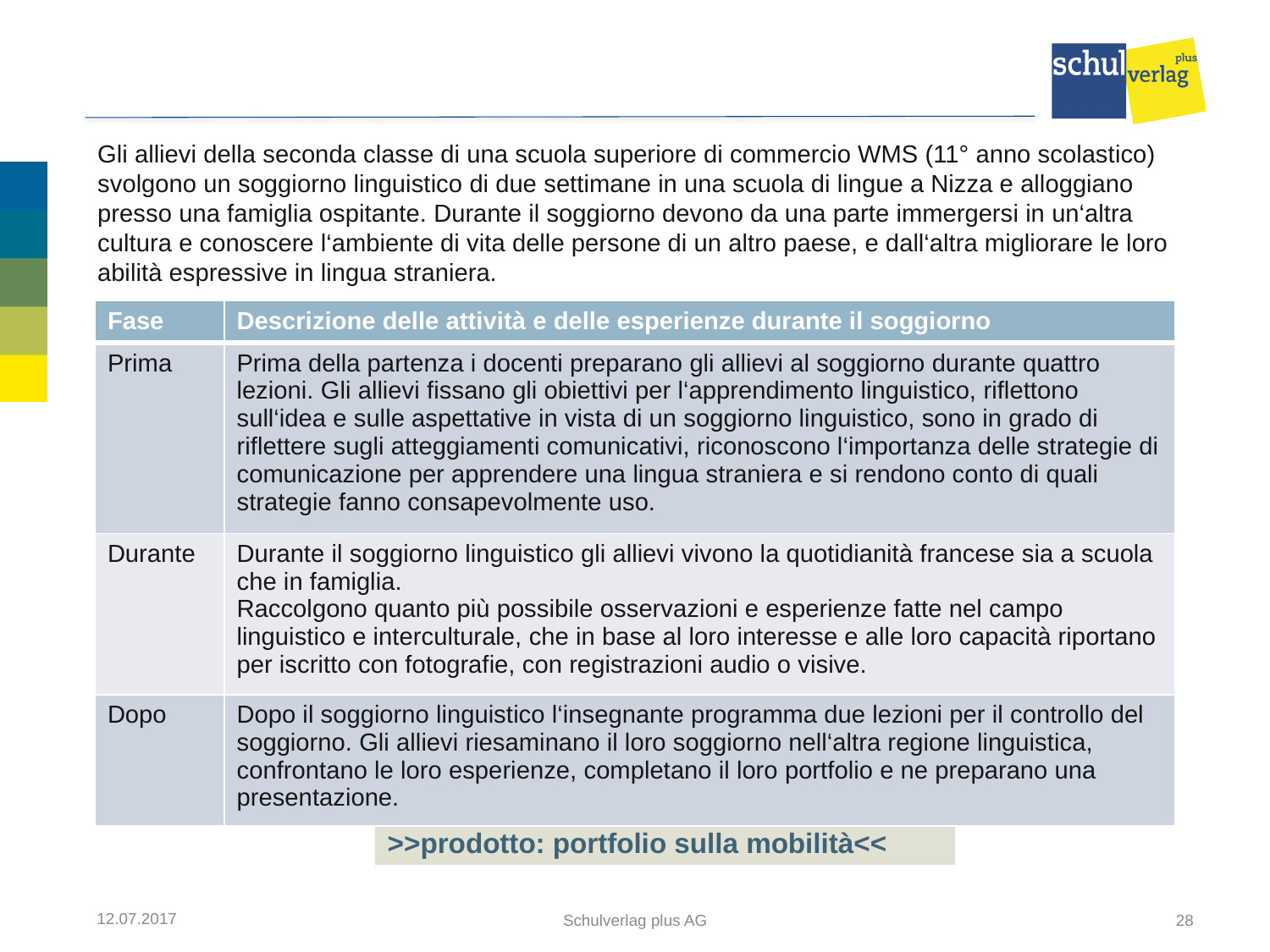

Gli allievi della seconda classe di una scuola superiore di commercio WMS (11° anno scolastico) svolgono un soggiorno linguistico di due settimane in una scuola di lingue a Nizza e alloggiano presso una famiglia ospitante. Durante il soggiorno devono da una parte immergersi in un‘altra cultura e conoscere l‘ambiente di vita delle persone di un altro paese, e dall‘altra migliorare le loro abilità espressive in lingua straniera.

| Fase | Descrizione delle attività e delle esperienze durante il soggiorno |
| --- | --- |
| Prima | Prima della partenza i docenti preparano gli allievi al soggiorno durante quattro lezioni. Gli allievi fissano gli obiettivi per l‘apprendimento linguistico, riflettono sull‘idea e sulle aspettative in vista di un soggiorno linguistico, sono in grado di riflettere sugli atteggiamenti comunicativi, riconoscono l‘importanza delle strategie di comunicazione per apprendere una lingua straniera e si rendono conto di quali strategie fanno consapevolmente uso. |
| Durante | Durante il soggiorno linguistico gli allievi vivono la quotidianità francese sia a scuola che in famiglia. Raccolgono quanto più possibile osservazioni e esperienze fatte nel campo linguistico e interculturale, che in base al loro interesse e alle loro capacità riportano per iscritto con fotografie, con registrazioni audio o visive. |
| Dopo | Dopo il soggiorno linguistico l‘insegnante programma due lezioni per il controllo del soggiorno. Gli allievi riesaminano il loro soggiorno nell‘altra regione linguistica, confrontano le loro esperienze, completano il loro portfolio e ne preparano una presentazione. |
>>prodotto: portfolio sulla mobilità<<
12.07.2017
Schulverlag plus AG
28